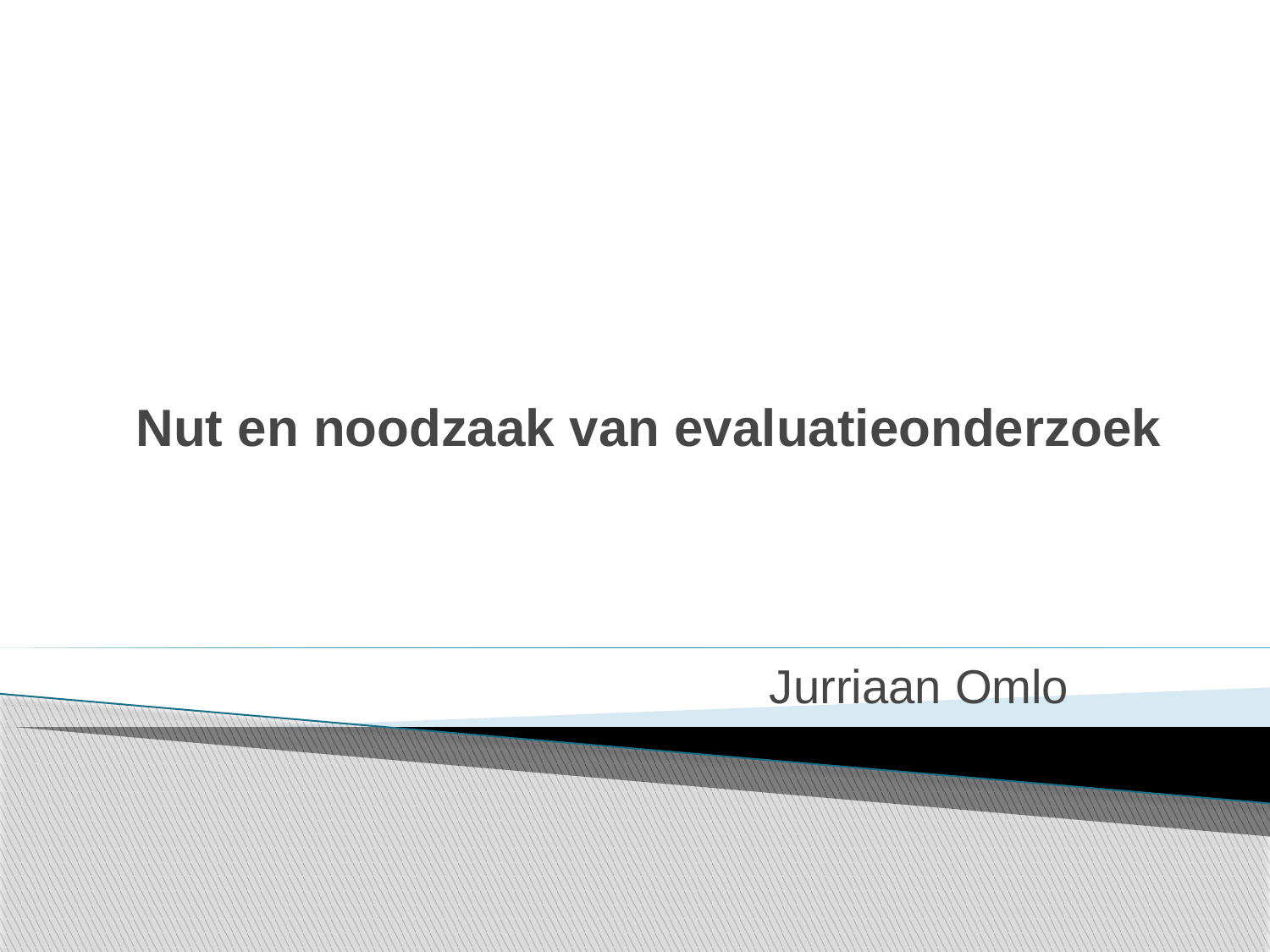

# Nut en noodzaak van evaluatieonderzoek

Jurriaan Omlo